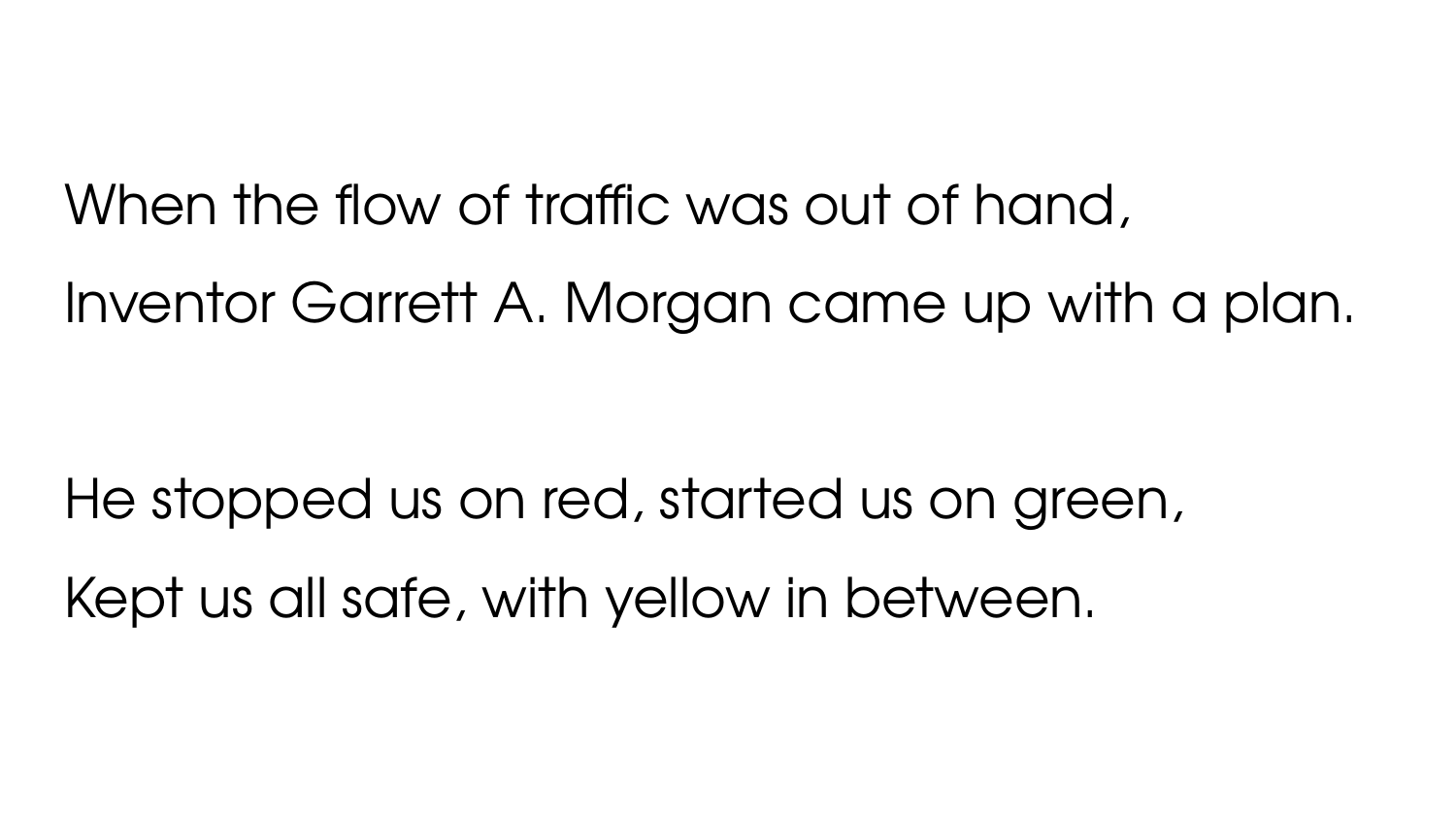

When the flow of traffic was out of hand,
Inventor Garrett A. Morgan came up with a plan.

He stopped us on red, started us on green,
Kept us all safe, with yellow in between.